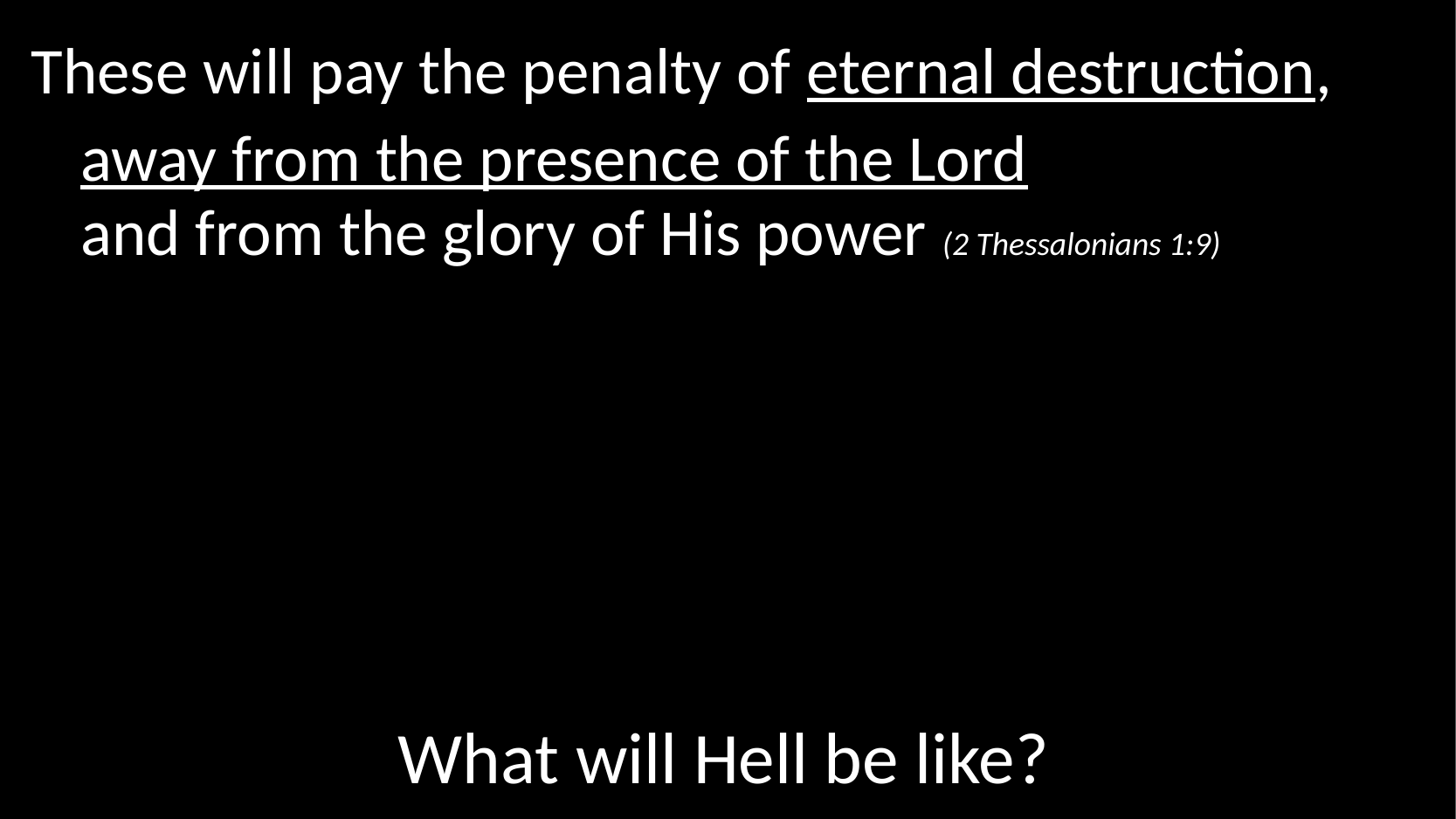

These will pay the penalty of eternal destruction,
	away from the presence of the Lord
and from the glory of His power (2 Thessalonians 1:9)
# What will Hell be like?